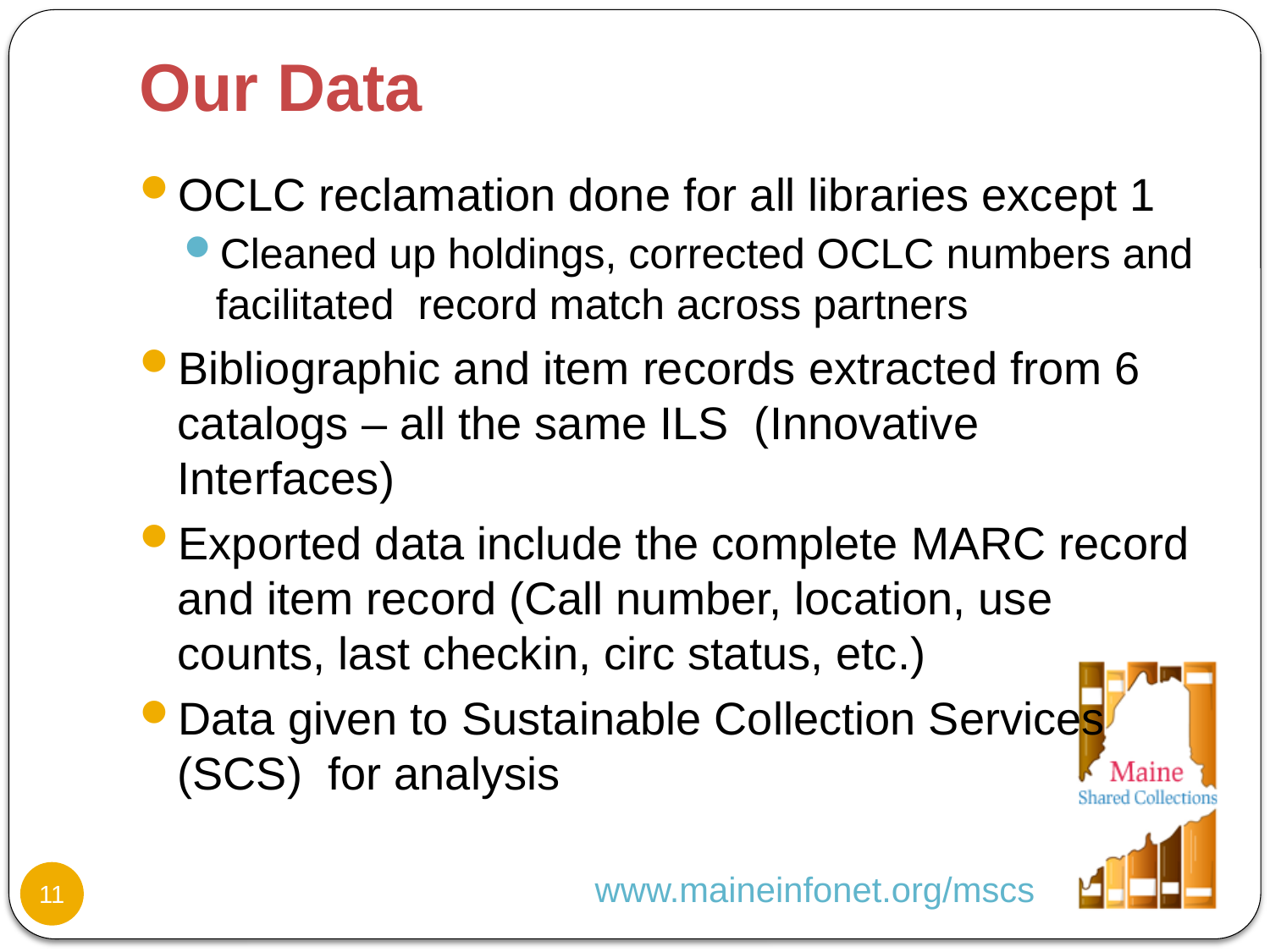

# Our Data
OCLC reclamation done for all libraries except 1
Cleaned up holdings, corrected OCLC numbers and facilitated  record match across partners
Bibliographic and item records extracted from 6 catalogs – all the same ILS  (Innovative Interfaces)
Exported data include the complete MARC record and item record (Call number, location, use counts, last checkin, circ status, etc.)
Data given to Sustainable Collection Services (SCS)  for analysis

www.maineinfonet.org/mscs
11